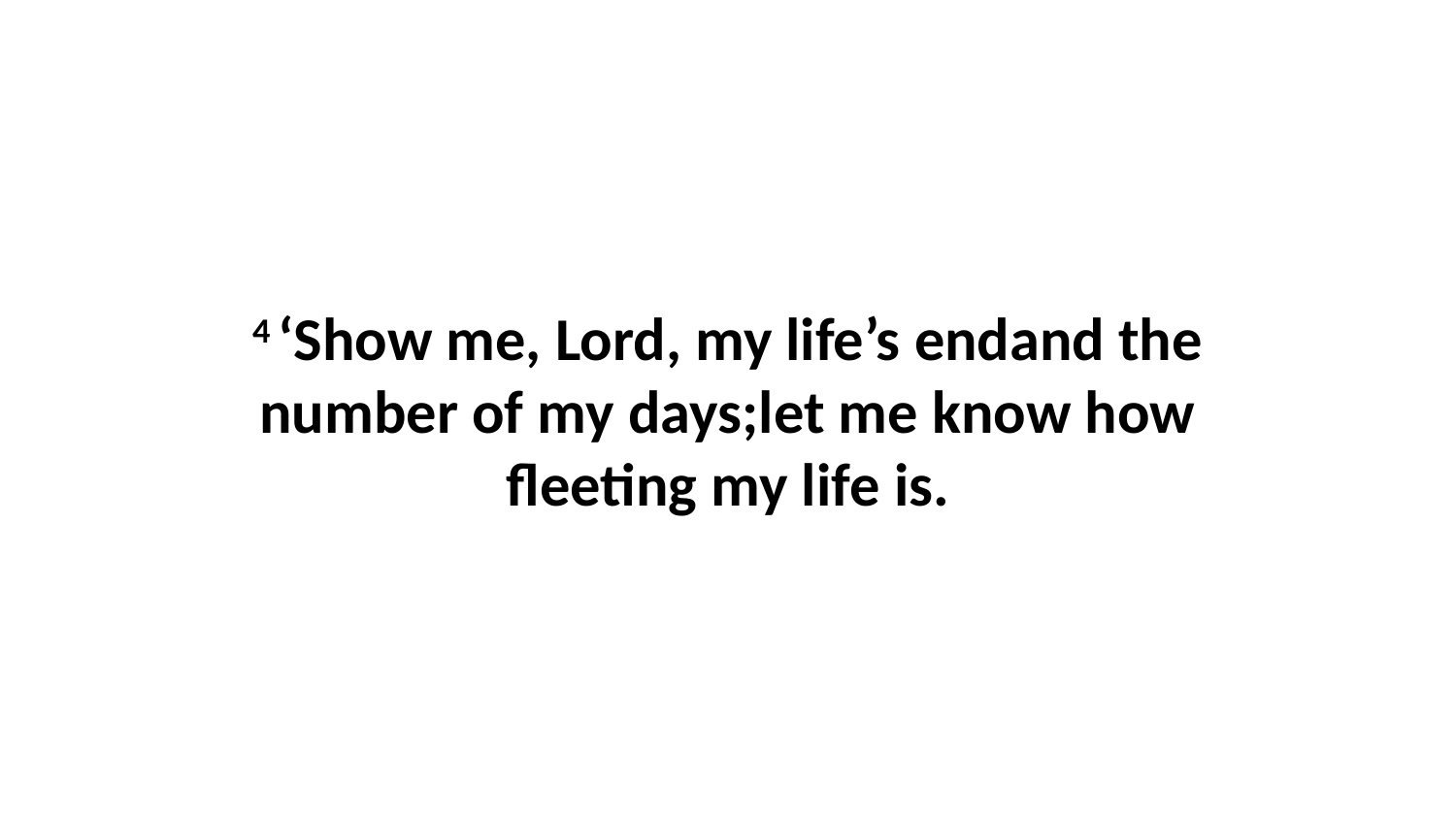

4 ‘Show me, Lord, my life’s endand the number of my days;let me know how fleeting my life is.